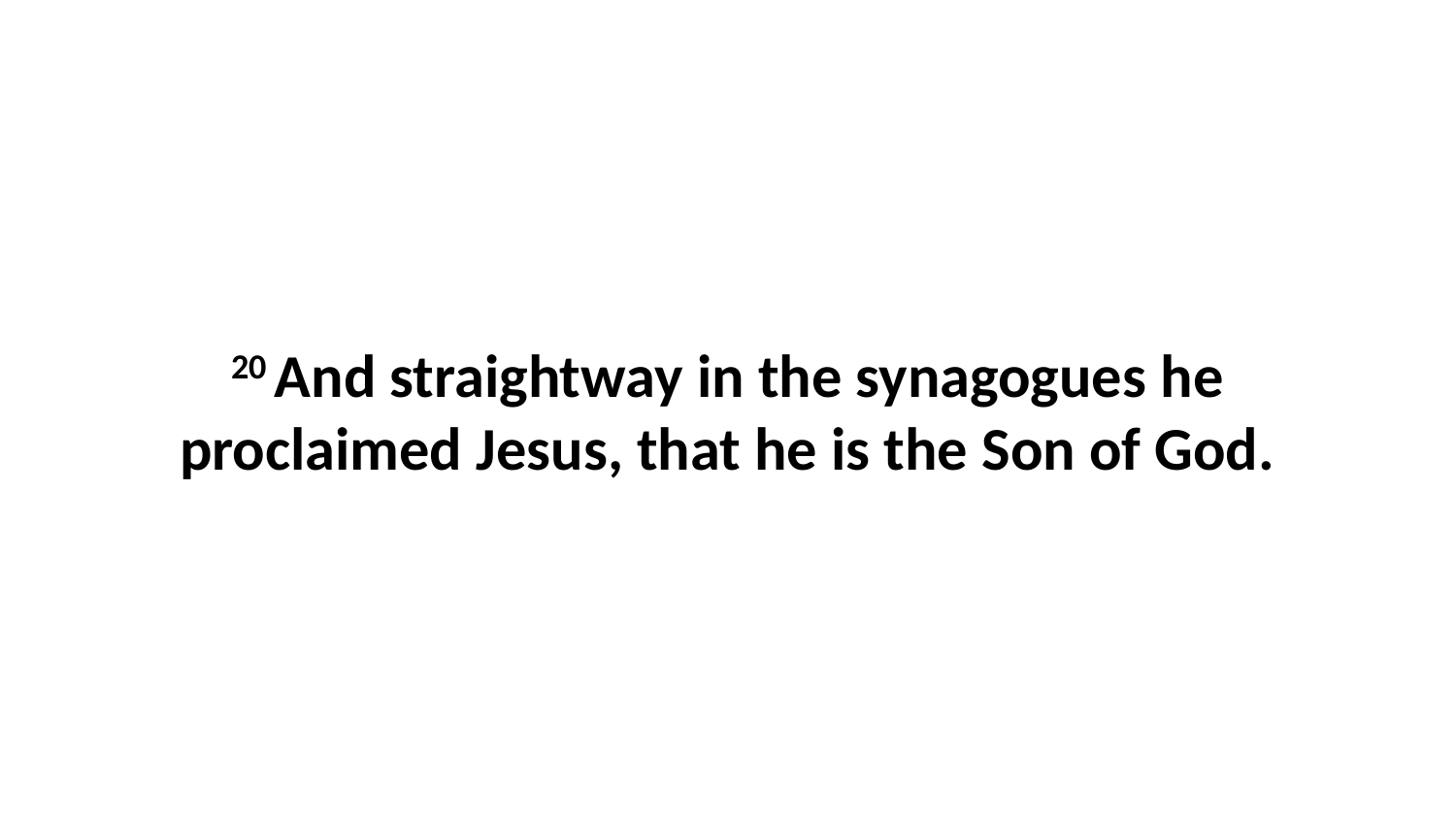

20 And straightway in the synagogues he proclaimed Jesus, that he is the Son of God.